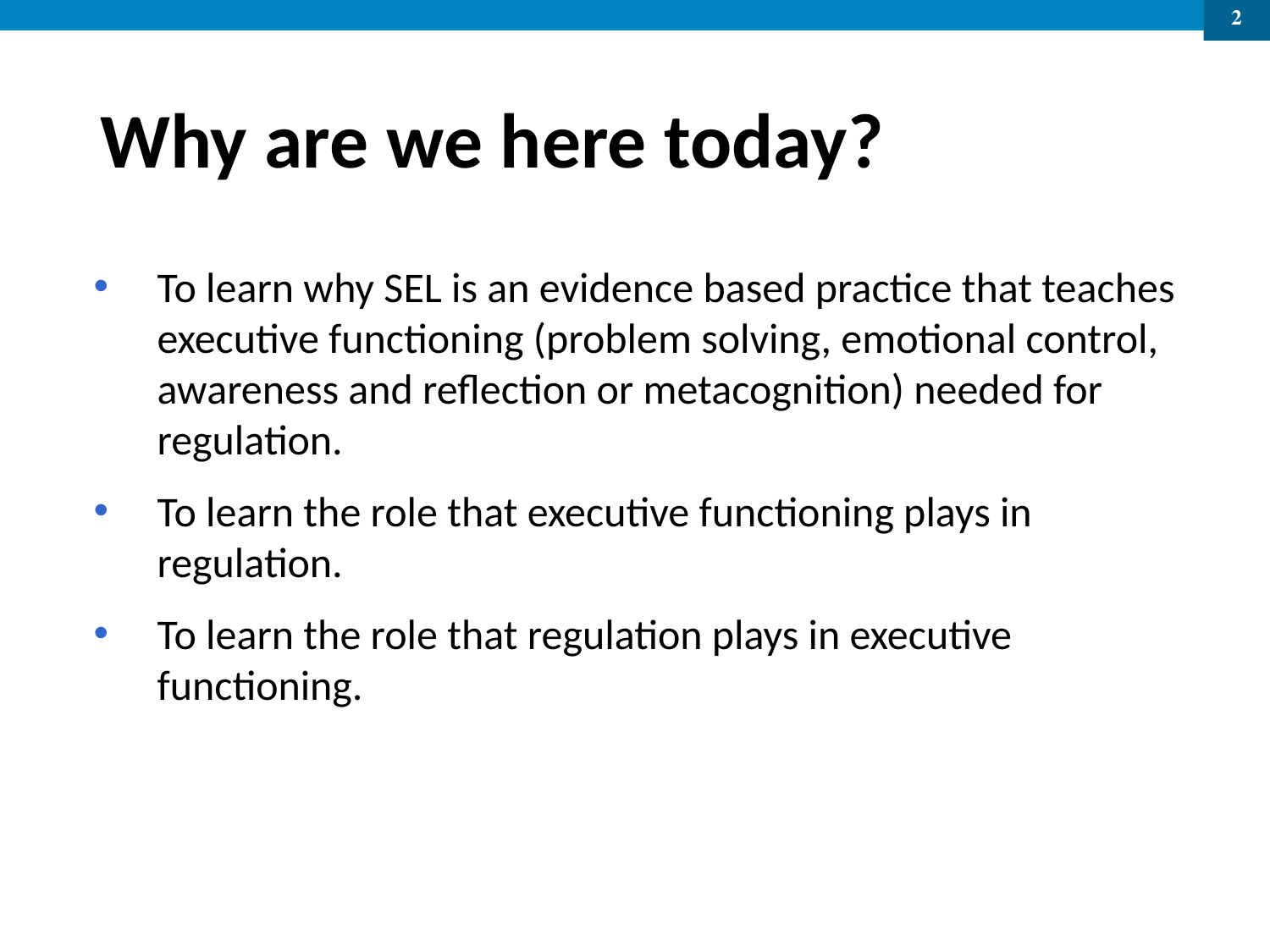

# Why are we here today?
To learn why SEL is an evidence based practice that teaches executive functioning (problem solving, emotional control, awareness and reflection or metacognition) needed for regulation.
To learn the role that executive functioning plays in regulation.
To learn the role that regulation plays in executive functioning.